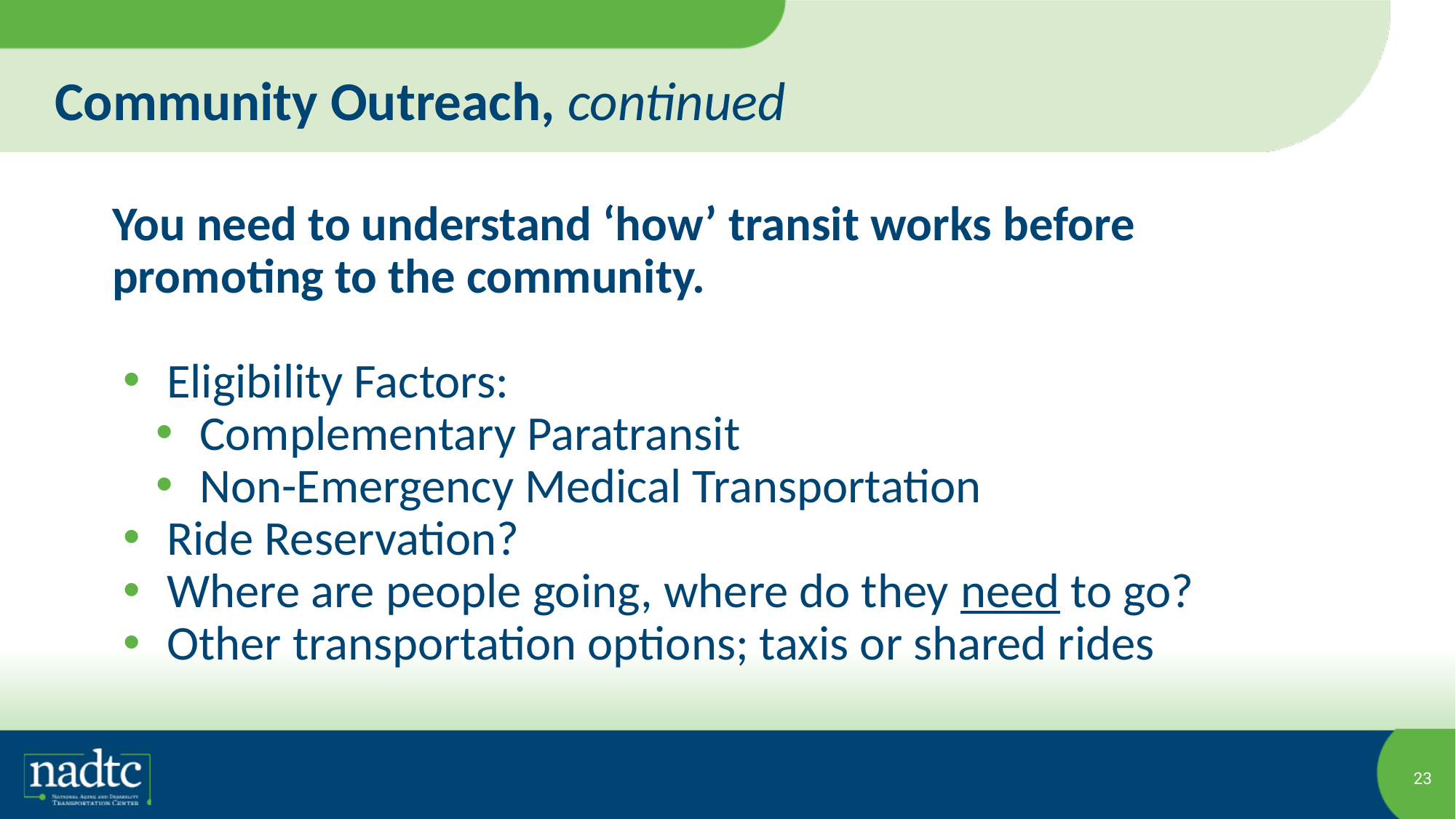

# Community Outreach, continued
You need to understand ‘how’ transit works before promoting to the community.

Eligibility Factors:
Complementary Paratransit
Non-Emergency Medical Transportation
Ride Reservation?
Where are people going, where do they need to go?
Other transportation options; taxis or shared rides

23